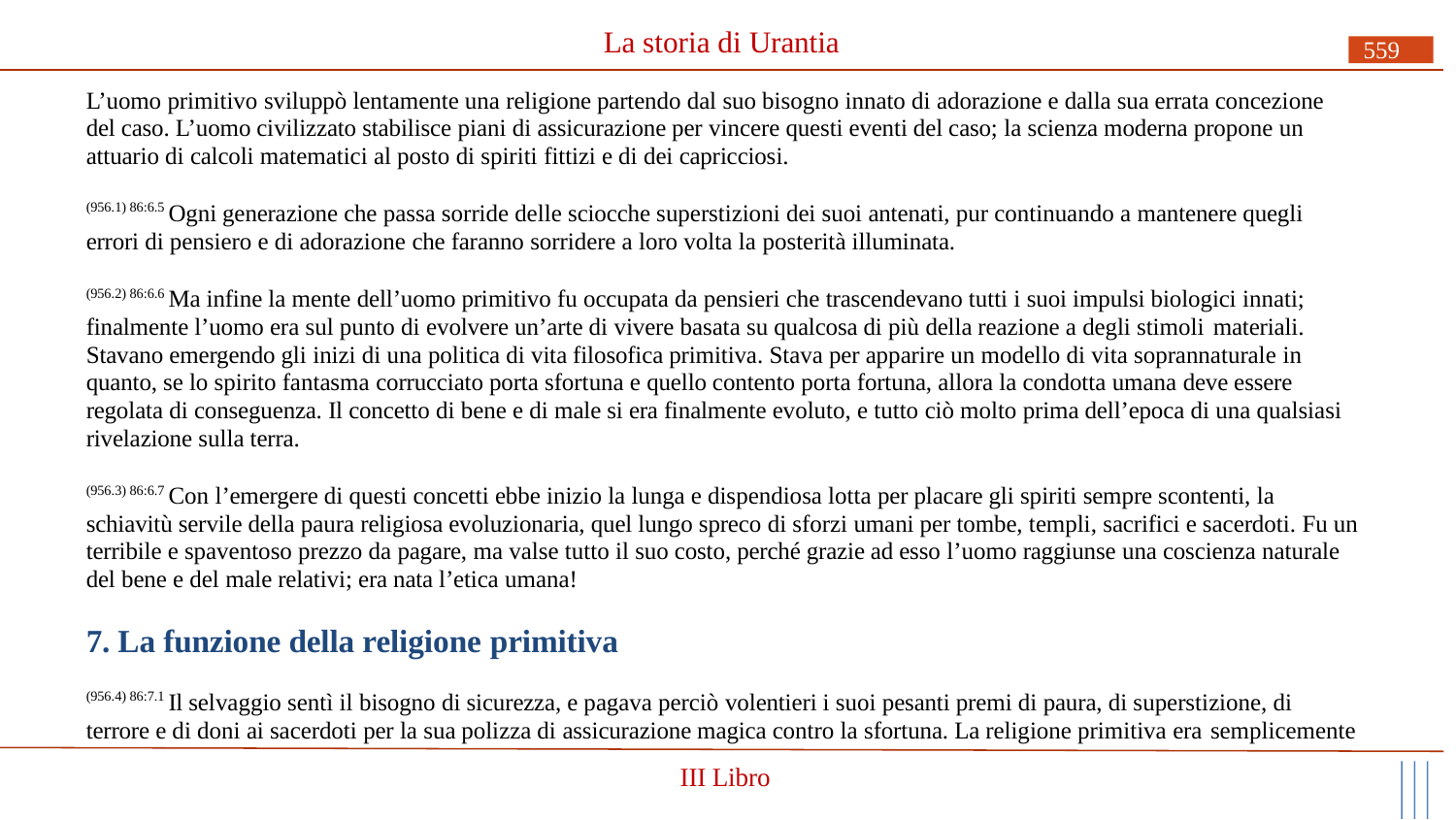

# La storia di Urantia
559

L’uomo primitivo sviluppò lentamente una religione partendo dal suo bisogno innato di adorazione e dalla sua errata concezione  del caso. L’uomo civilizzato stabilisce piani di assicurazione per vincere questi eventi del caso; la scienza moderna propone un  attuario di calcoli matematici al posto di spiriti fittizi e di dei capricciosi.

(956.1) 86:6.5 Ogni generazione che passa sorride delle sciocche superstizioni dei suoi antenati, pur continuando a mantenere quegli  errori di pensiero e di adorazione che faranno sorridere a loro volta la posterità illuminata.

(956.2) 86:6.6 Ma infine la mente dell’uomo primitivo fu occupata da pensieri che trascendevano tutti i suoi impulsi biologici innati;  finalmente l’uomo era sul punto di evolvere un’arte di vivere basata su qualcosa di più della reazione a degli stimoli materiali.
Stavano emergendo gli inizi di una politica di vita filosofica primitiva. Stava per apparire un modello di vita soprannaturale in  quanto, se lo spirito fantasma corrucciato porta sfortuna e quello contento porta fortuna, allora la condotta umana deve essere  regolata di conseguenza. Il concetto di bene e di male si era finalmente evoluto, e tutto ciò molto prima dell’epoca di una qualsiasi  rivelazione sulla terra.

(956.3) 86:6.7 Con l’emergere di questi concetti ebbe inizio la lunga e dispendiosa lotta per placare gli spiriti sempre scontenti, la  schiavitù servile della paura religiosa evoluzionaria, quel lungo spreco di sforzi umani per tombe, templi, sacrifici e sacerdoti. Fu un  terribile e spaventoso prezzo da pagare, ma valse tutto il suo costo, perché grazie ad esso l’uomo raggiunse una coscienza naturale  del bene e del male relativi; era nata l’etica umana!

7. La funzione della religione primitiva
(956.4) 86:7.1 Il selvaggio sentì il bisogno di sicurezza, e pagava perciò volentieri i suoi pesanti premi di paura, di superstizione, di  terrore e di doni ai sacerdoti per la sua polizza di assicurazione magica contro la sfortuna. La religione primitiva era semplicemente

III Libro